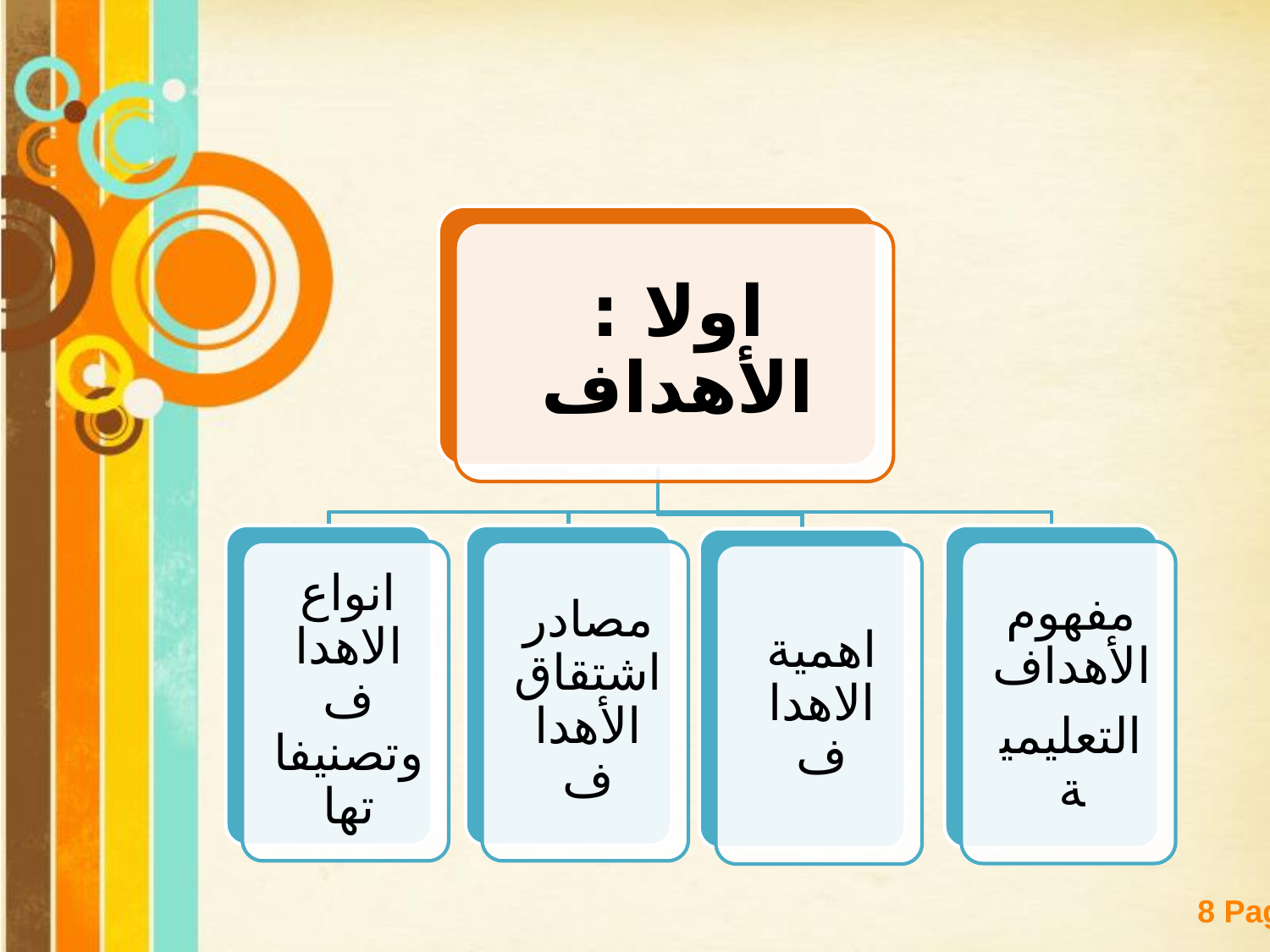

اولا : الأهداف
مفهوم الأهداف
التعليمية
اهمية الاهداف
مصادر اشتقاق الأهداف
انواع الاهداف وتصنيفاتها